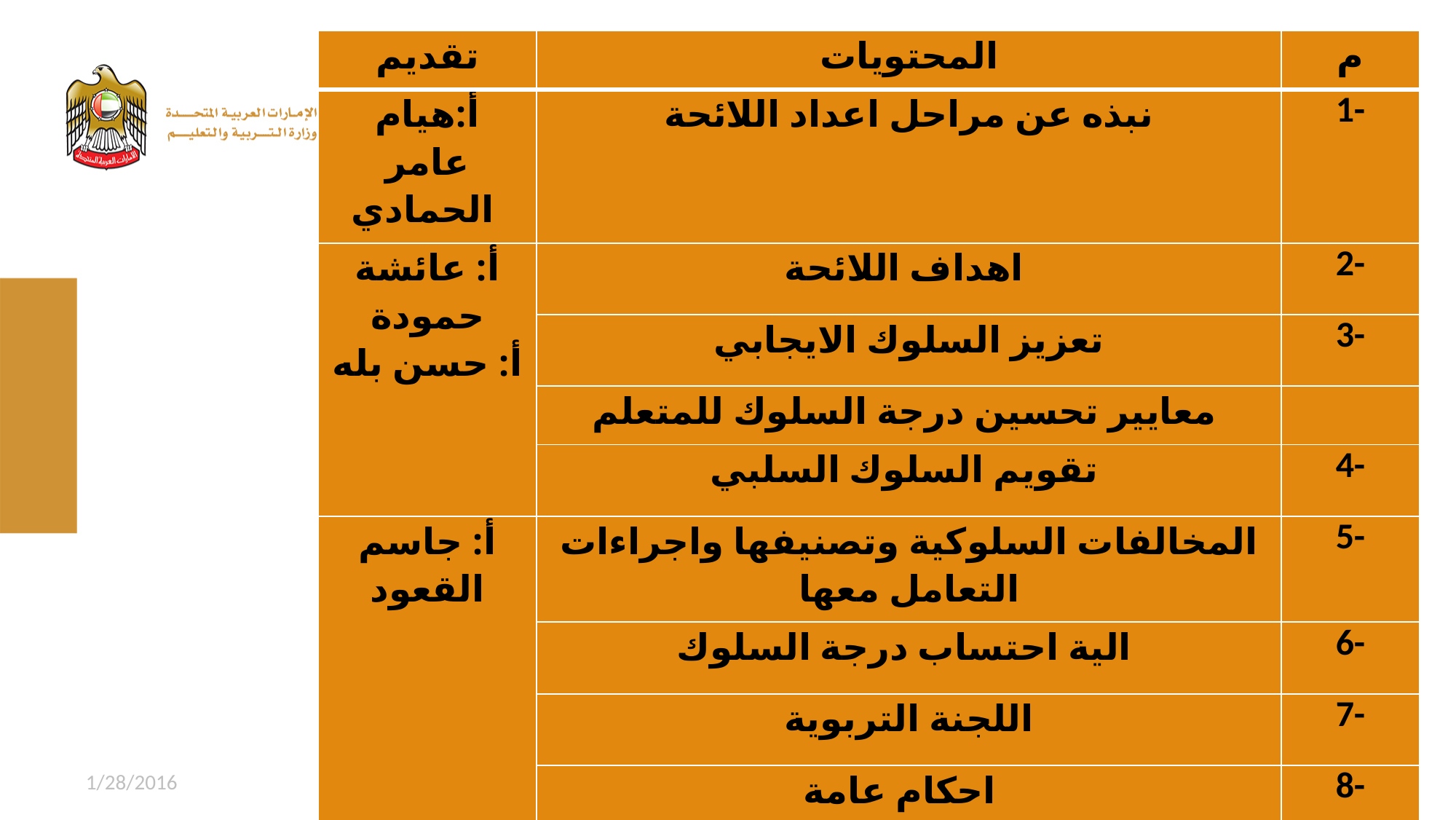

| تقديم | المحتويات | م |
| --- | --- | --- |
| أ:هيام عامر الحمادي | نبذه عن مراحل اعداد اللائحة | 1- |
| أ: عائشة حمودة أ: حسن بله | اهداف اللائحة | 2- |
|  | تعزيز السلوك الايجابي | 3- |
|  | معايير تحسين درجة السلوك للمتعلم |  |
|  | تقويم السلوك السلبي | 4- |
| أ: جاسم القعود | المخالفات السلوكية وتصنيفها واجراءات التعامل معها | 5- |
|  | الية احتساب درجة السلوك | 6- |
|  | اللجنة التربوية | 7- |
|  | احكام عامة | 8- |
|  | النماذج | 9- |
1/28/2016
4